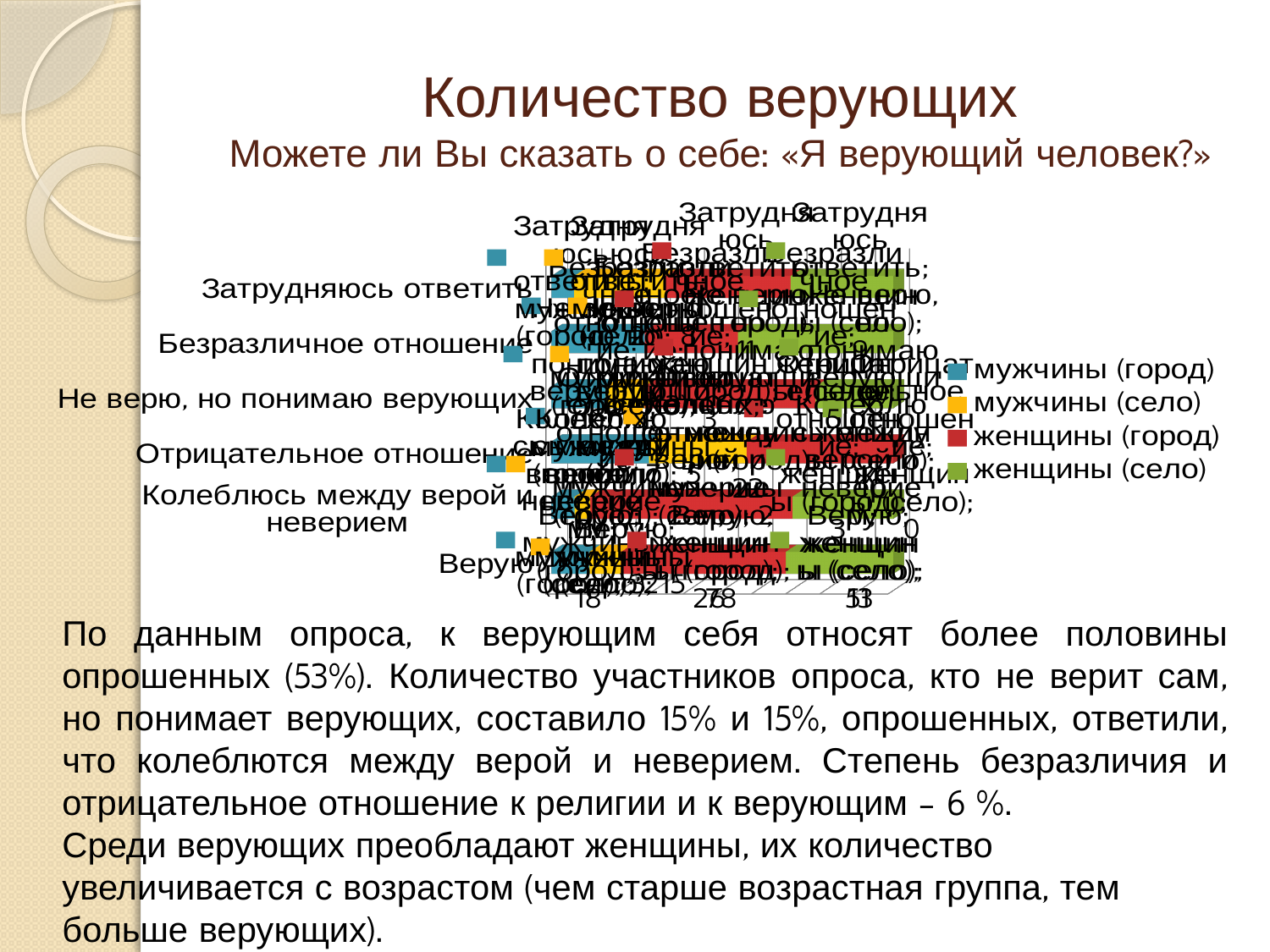

# Количество верующих Можете ли Вы сказать о себе: «Я верующий человек?»

[unsupported chart]

По данным опроса, к верующим себя относят более половины опрошенных (53%). Количество участников опроса, кто не верит сам, но понимает верующих, составило 15% и 15%, опрошенных, ответили, что колеблются между верой и неверием. Степень безразличия и отрицательное отношение к религии и к верующим – 6 %.
Среди верующих преобладают женщины, их количество увеличивается с возрастом (чем старше возрастная группа, тем больше верующих).